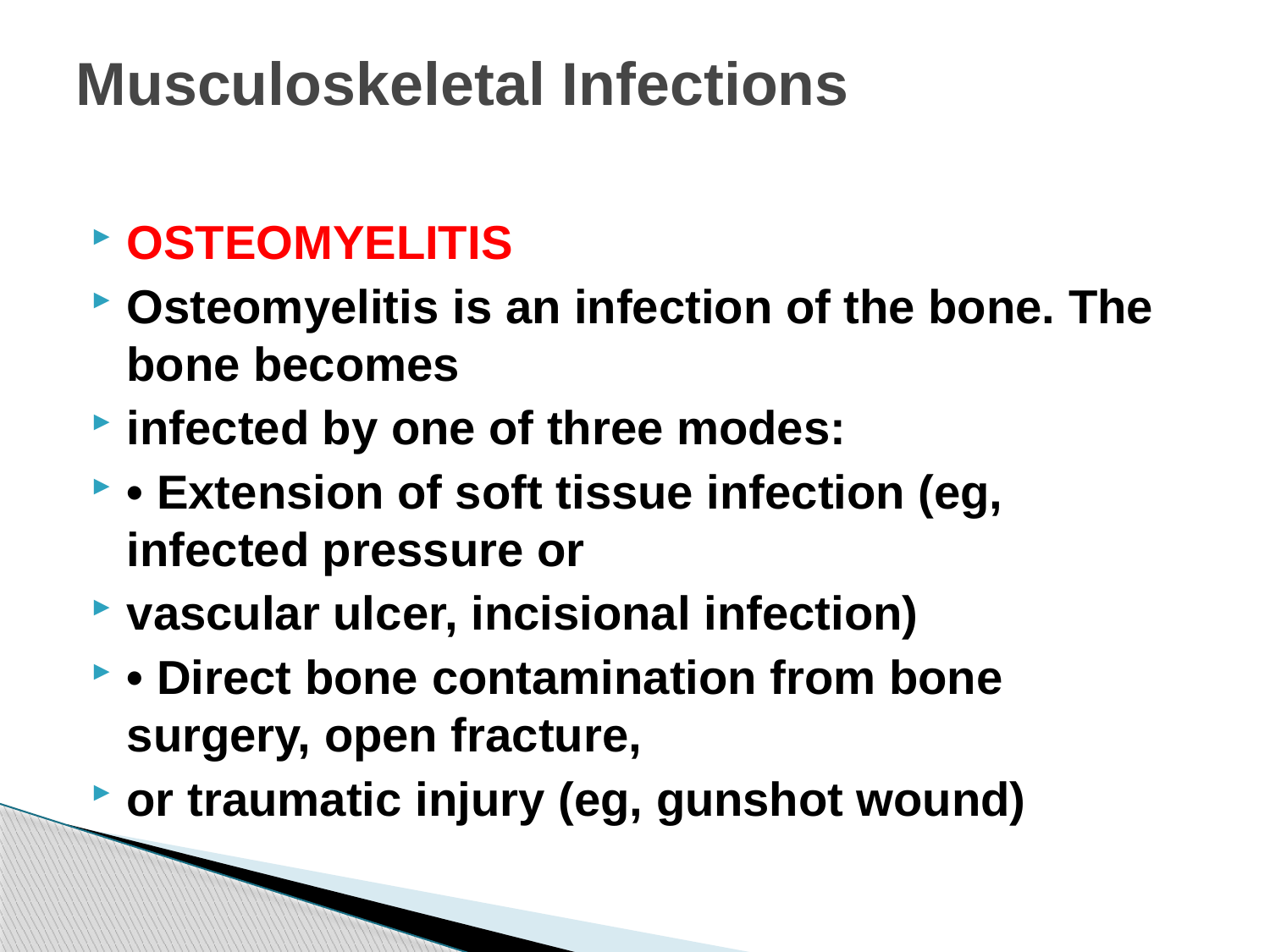

# Musculoskeletal Infections
OSTEOMYELITIS
Osteomyelitis is an infection of the bone. The bone becomes
infected by one of three modes:
• Extension of soft tissue infection (eg, infected pressure or
vascular ulcer, incisional infection)
• Direct bone contamination from bone surgery, open fracture,
or traumatic injury (eg, gunshot wound)